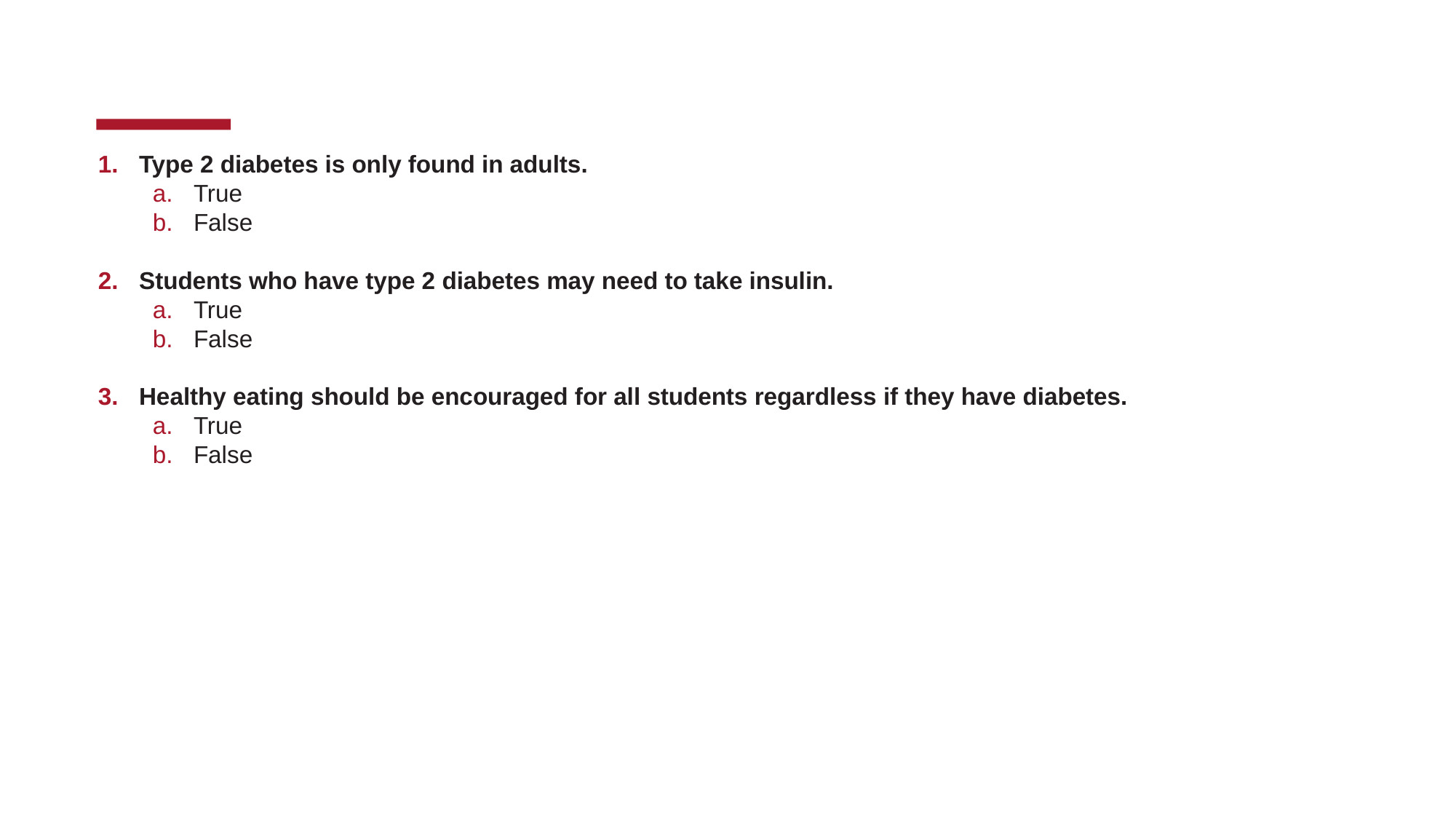

Type 2 diabetes is only found in adults.
True
False

Students who have type 2 diabetes may need to take insulin.
True
False

Healthy eating should be encouraged for all students regardless if they have diabetes.
True
False